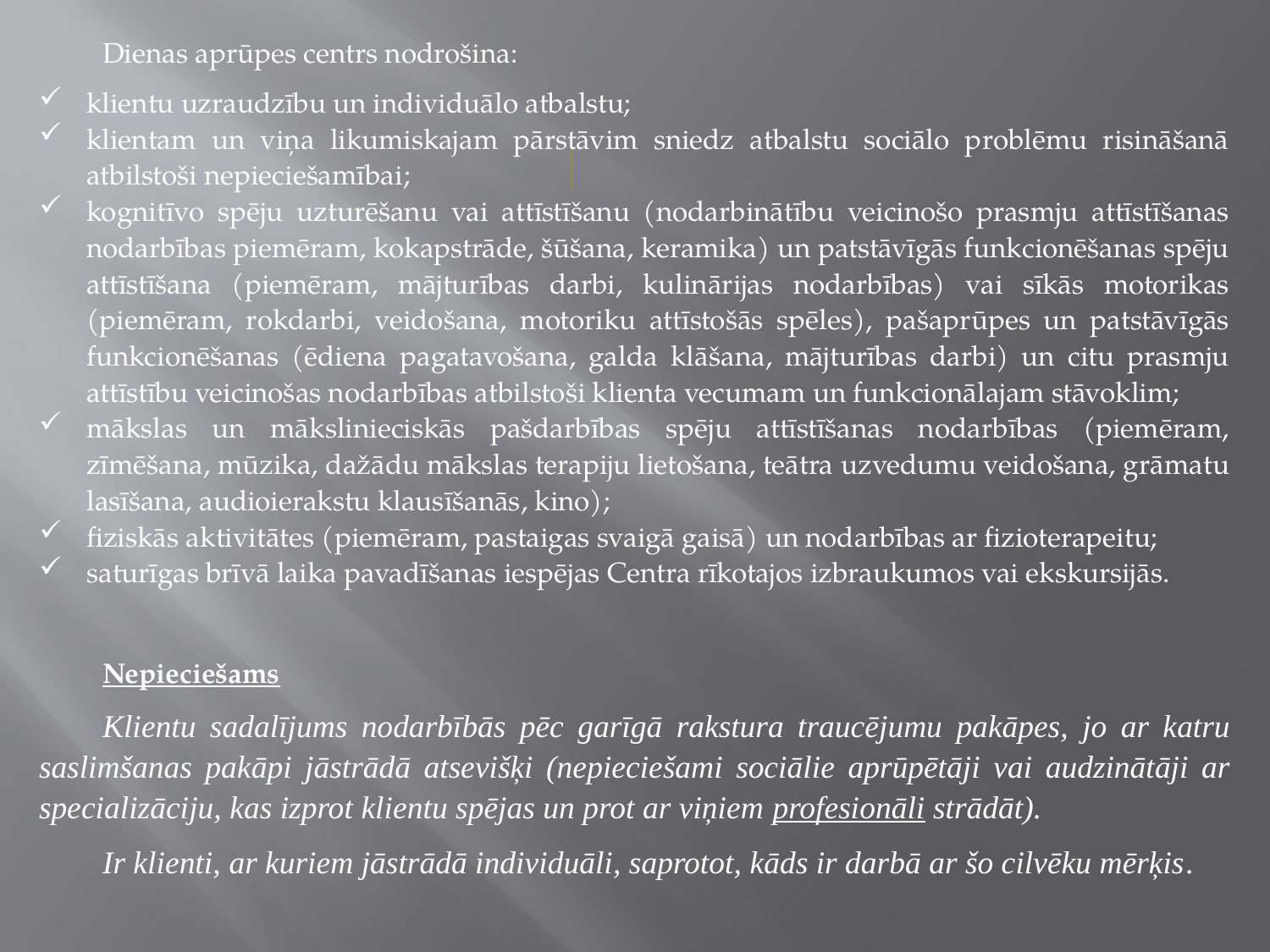

Dienas aprūpes centrs nodrošina:
klientu uzraudzību un individuālo atbalstu;
klientam un viņa likumiskajam pārstāvim sniedz atbalstu sociālo problēmu risināšanā atbilstoši nepieciešamībai;
kognitīvo spēju uzturēšanu vai attīstīšanu (nodarbinātību veicinošo prasmju attīstīšanas nodarbības piemēram, kokapstrāde, šūšana, keramika) un patstāvīgās funkcionēšanas spēju attīstīšana (piemēram, mājturības darbi, kulinārijas nodarbības) vai sīkās motorikas (piemēram, rokdarbi, veidošana, motoriku attīstošās spēles), pašaprūpes un patstāvīgās funkcionēšanas (ēdiena pagatavošana, galda klāšana, mājturības darbi) un citu prasmju attīstību veicinošas nodarbības atbilstoši klienta vecumam un funkcionālajam stāvoklim;
mākslas un mākslinieciskās pašdarbības spēju attīstīšanas nodarbības (piemēram, zīmēšana, mūzika, dažādu mākslas terapiju lietošana, teātra uzvedumu veidošana, grāmatu lasīšana, audioierakstu klausīšanās, kino);
fiziskās aktivitātes (piemēram, pastaigas svaigā gaisā) un nodarbības ar fizioterapeitu;
saturīgas brīvā laika pavadīšanas iespējas Centra rīkotajos izbraukumos vai ekskursijās.

Nepieciešams
Klientu sadalījums nodarbībās pēc garīgā rakstura traucējumu pakāpes, jo ar katru saslimšanas pakāpi jāstrādā atsevišķi (nepieciešami sociālie aprūpētāji vai audzinātāji ar specializāciju, kas izprot klientu spējas un prot ar viņiem profesionāli strādāt).
Ir klienti, ar kuriem jāstrādā individuāli, saprotot, kāds ir darbā ar šo cilvēku mērķis.